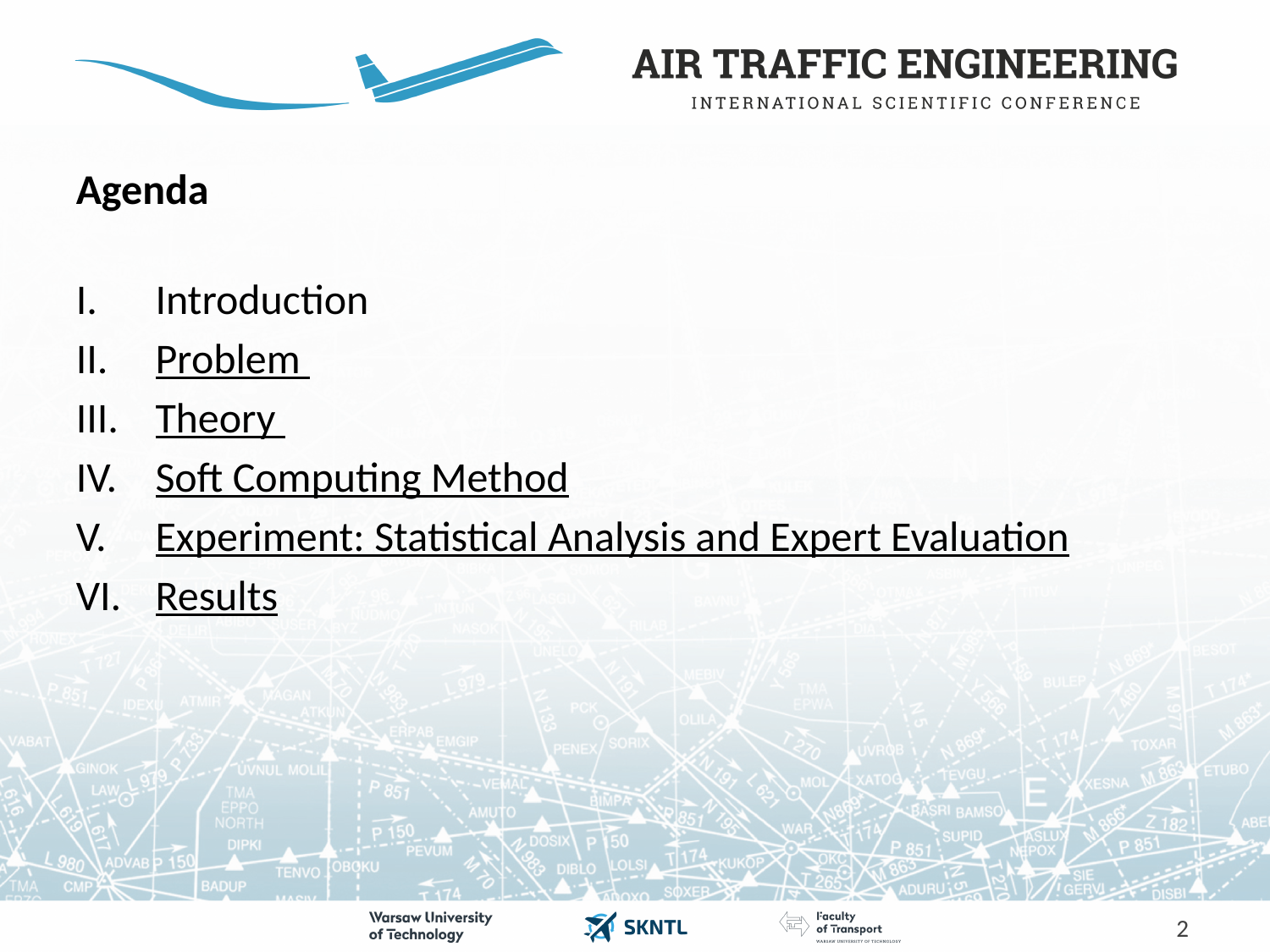

# Agenda
Introduction
Problem
Theory
Soft Computing Method
Experiment: Statistical Analysis and Expert Evaluation
Results
2